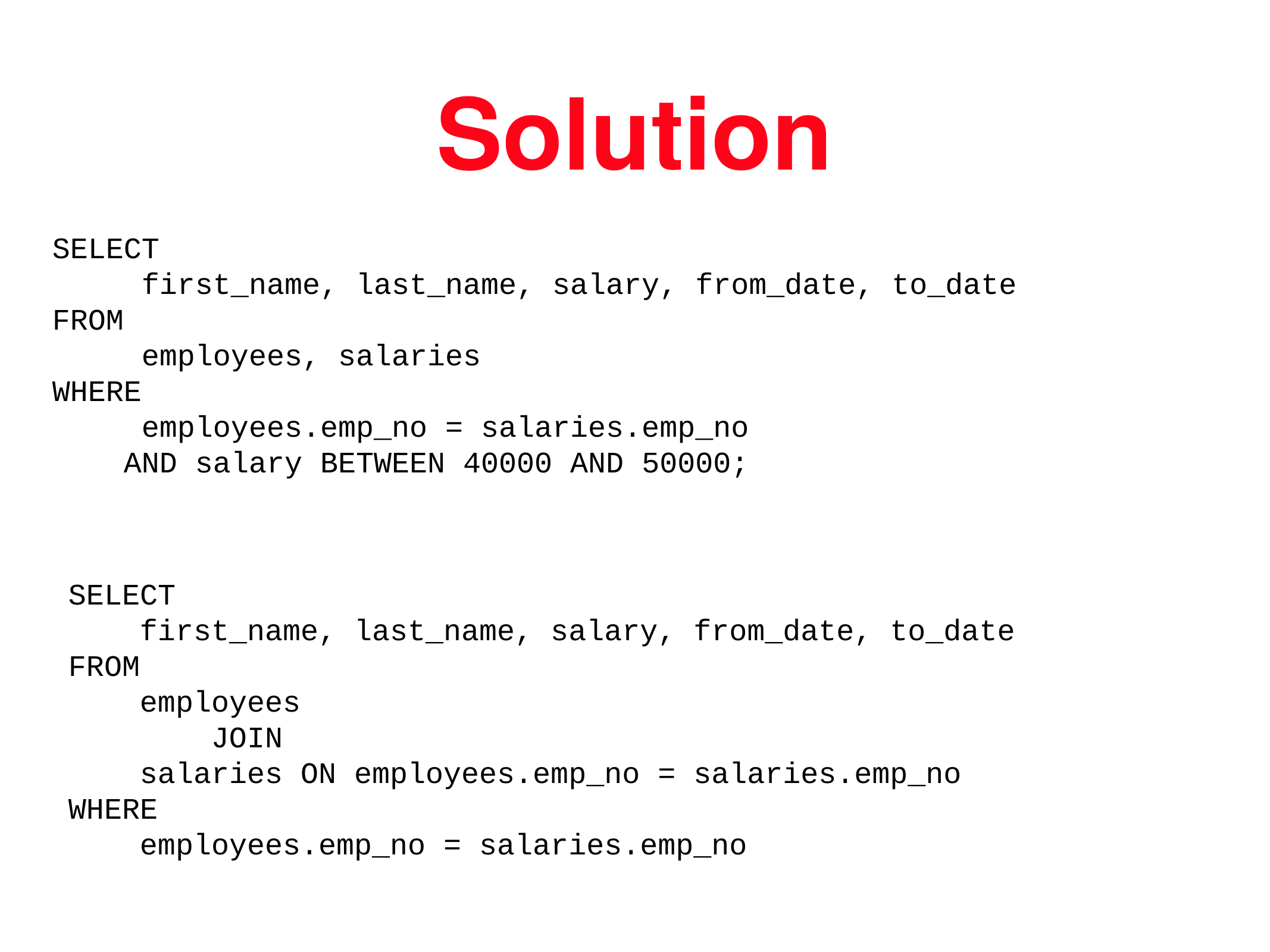

# Solution
SELECT
	first_name, last_name, salary, from_date, to_date
FROM
	employees, salaries
WHERE
	employees.emp_no = salaries.emp_no
    AND salary BETWEEN 40000 AND 50000;
SELECT
    first_name, last_name, salary, from_date, to_date
FROM
    employees
        JOIN
    salaries ON employees.emp_no = salaries.emp_no
WHERE
    employees.emp_no = salaries.emp_no